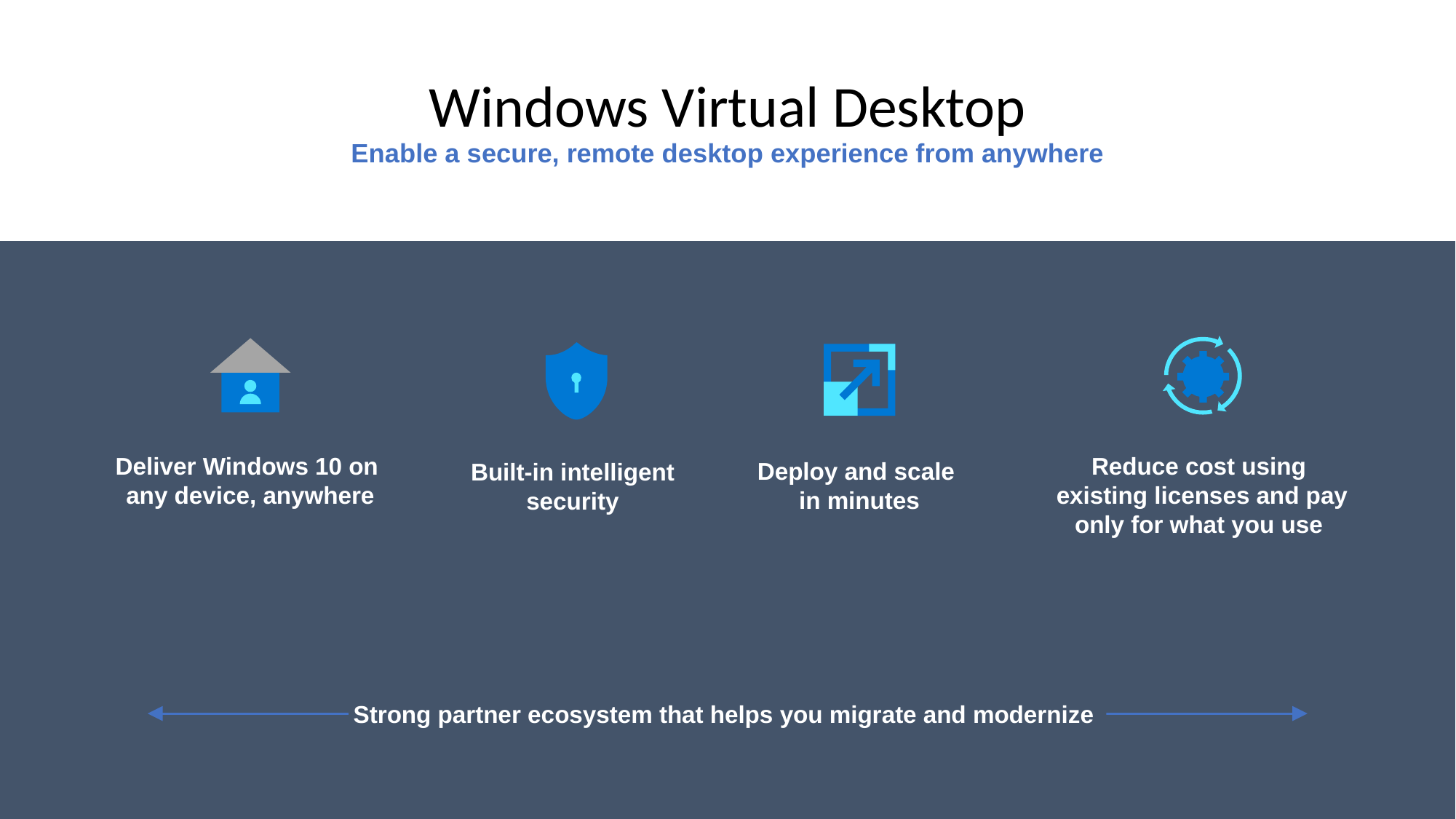

# Windows Virtual Desktop Enable a secure, remote desktop experience from anywhere

Deliver Windows 10 on
any device, anywhere

Reduce cost using
existing licenses and pay only for what you use

Deploy and scale
in minutes

Built-in intelligent
security

Strong partner ecosystem that helps you migrate and modernize